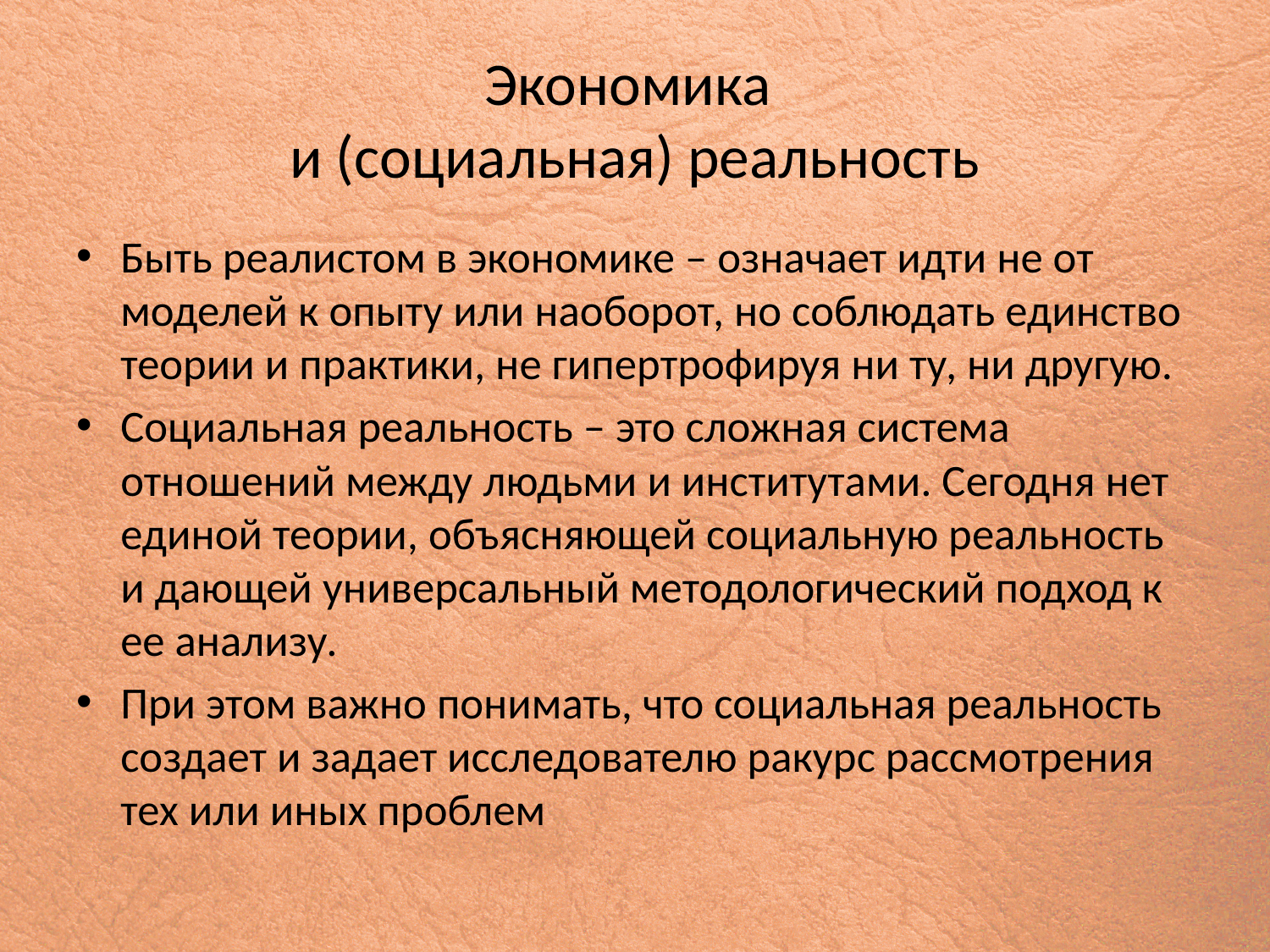

# Экономика и (социальная) реальность
Быть реалистом в экономике – означает идти не от моделей к опыту или наоборот, но соблюдать единство теории и практики, не гипертрофируя ни ту, ни другую.
Социальная реальность – это сложная система отношений между людьми и институтами. Сегодня нет единой теории, объясняющей социальную реальность и дающей универсальный методологический подход к ее анализу.
При этом важно понимать, что социальная реальность создает и задает исследователю ракурс рассмотрения тех или иных проблем